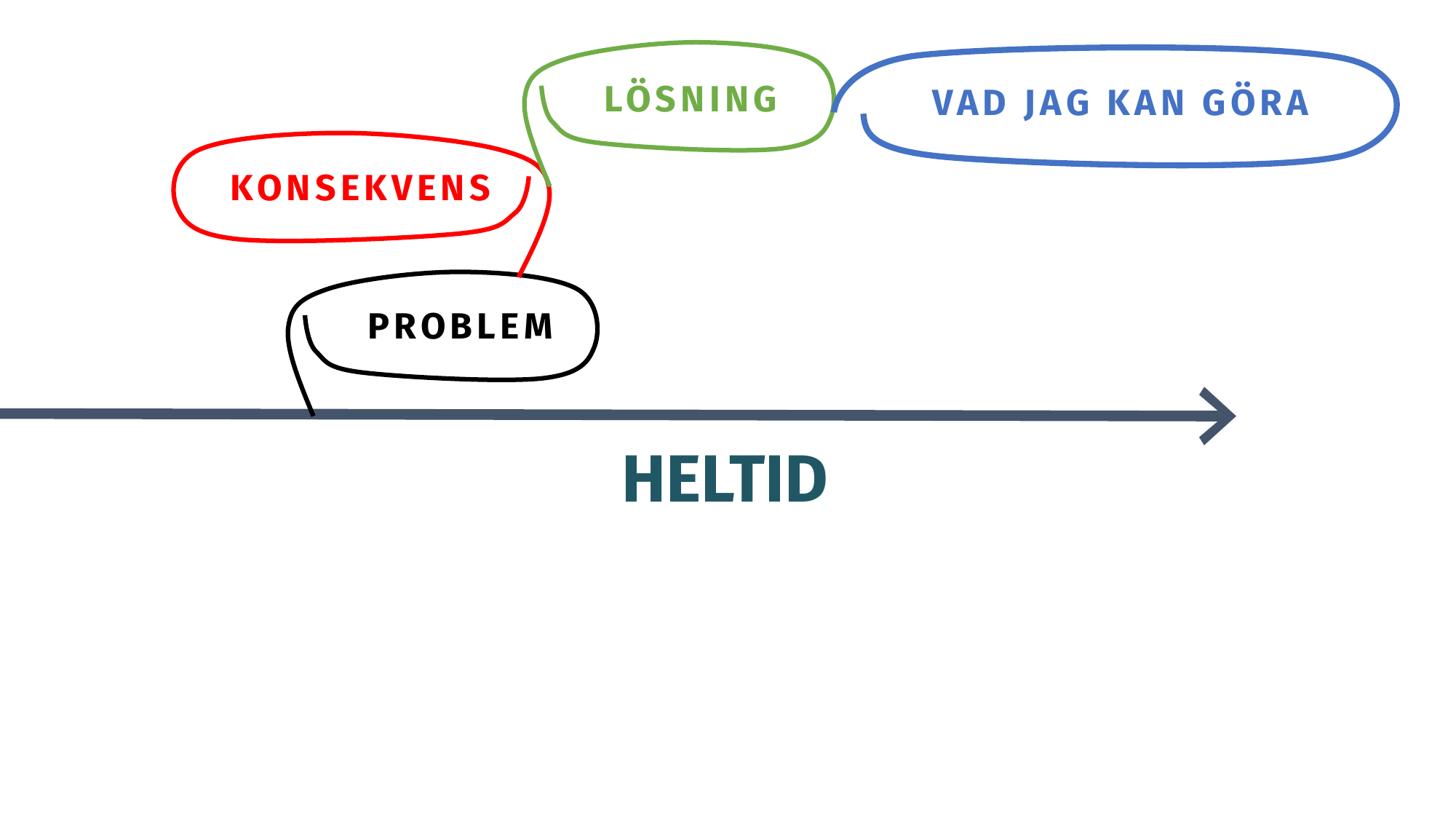

LÖSNING

VAD JAG KAN GÖRA

KONSEKVENS

PROBLEM
HELTID